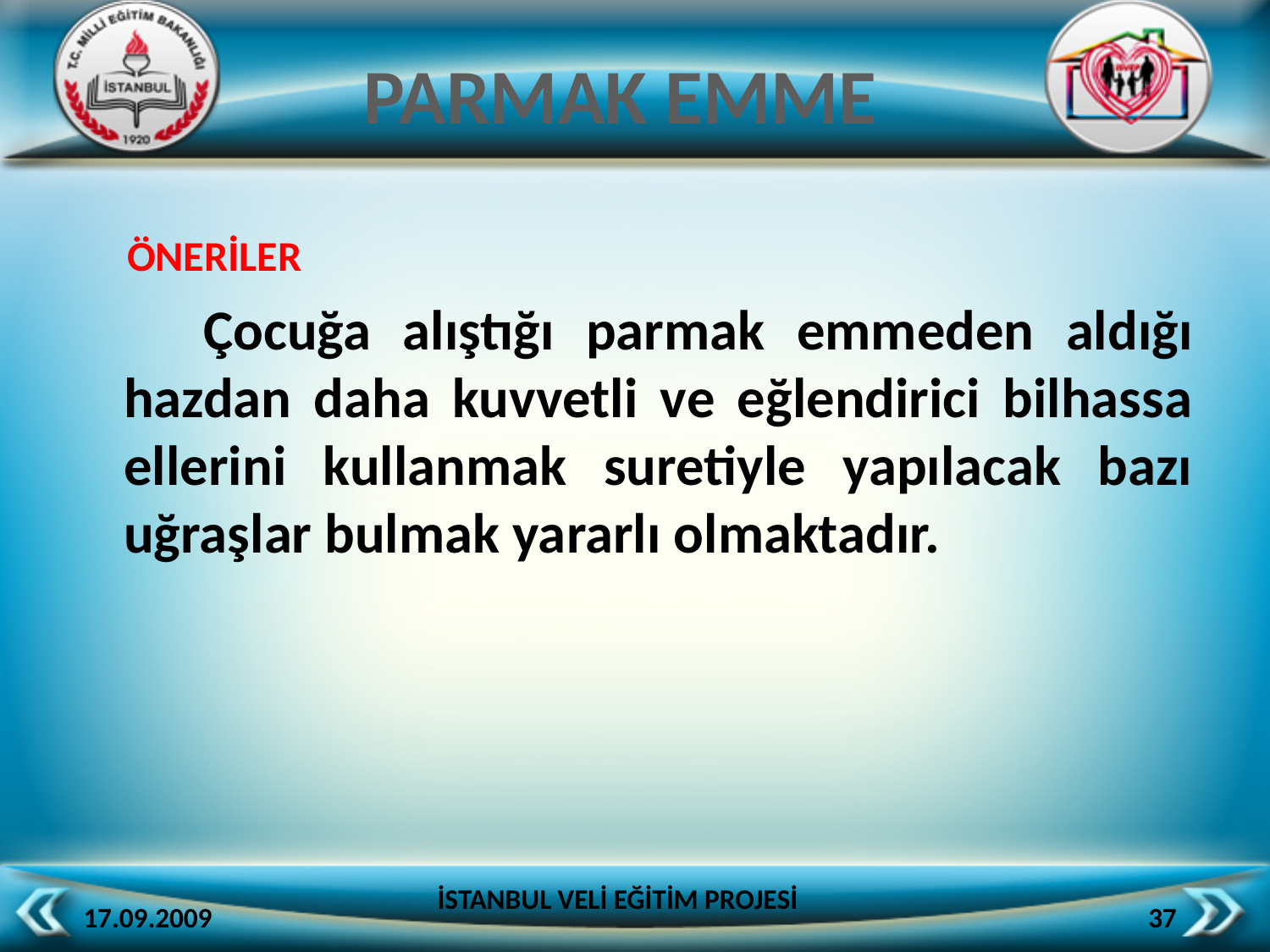

PARMAK EMME
    ÖNERİLER
    Çocuğa alıştığı parmak emmeden aldığı hazdan daha kuvvetli ve eğlendirici bilhassa ellerini kullanmak suretiyle yapılacak bazı uğraşlar bulmak yararlı olmaktadır.
İSTANBUL VELİ EĞİTİM PROJESİ
17.09.2009
37